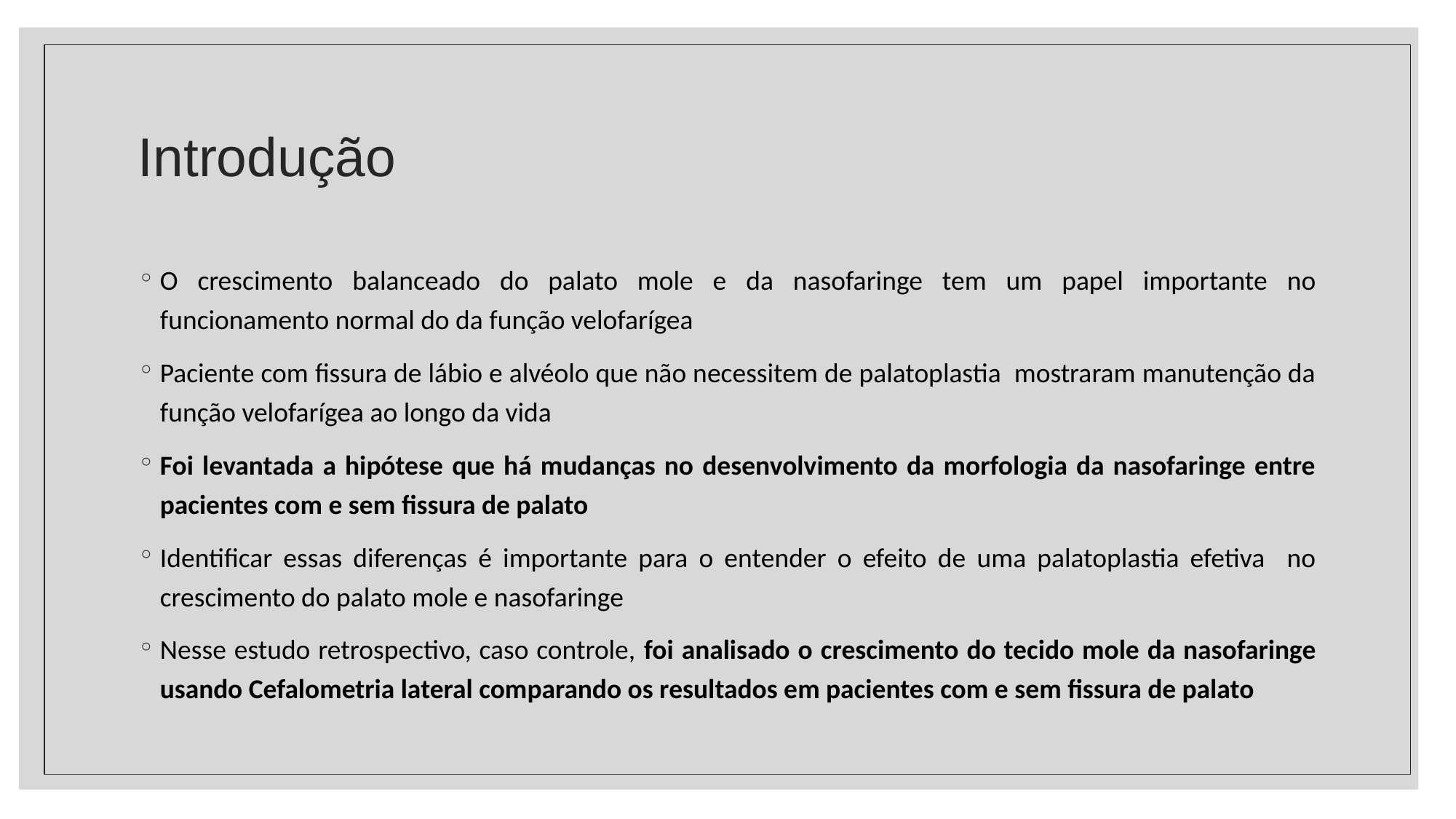

# Introdução
O crescimento balanceado do palato mole e da nasofaringe tem um papel importante no funcionamento normal do da função velofarígea
Paciente com fissura de lábio e alvéolo que não necessitem de palatoplastia  mostraram manutenção da função velofarígea ao longo da vida
Foi levantada a hipótese que há mudanças no desenvolvimento da morfologia da nasofaringe entre pacientes com e sem fissura de palato
Identificar essas diferenças é importante para o entender o efeito de uma palatoplastia efetiva  no crescimento do palato mole e nasofaringe
Nesse estudo retrospectivo, caso controle, foi analisado o crescimento do tecido mole da nasofaringe usando Cefalometria lateral comparando os resultados em pacientes com e sem fissura de palato